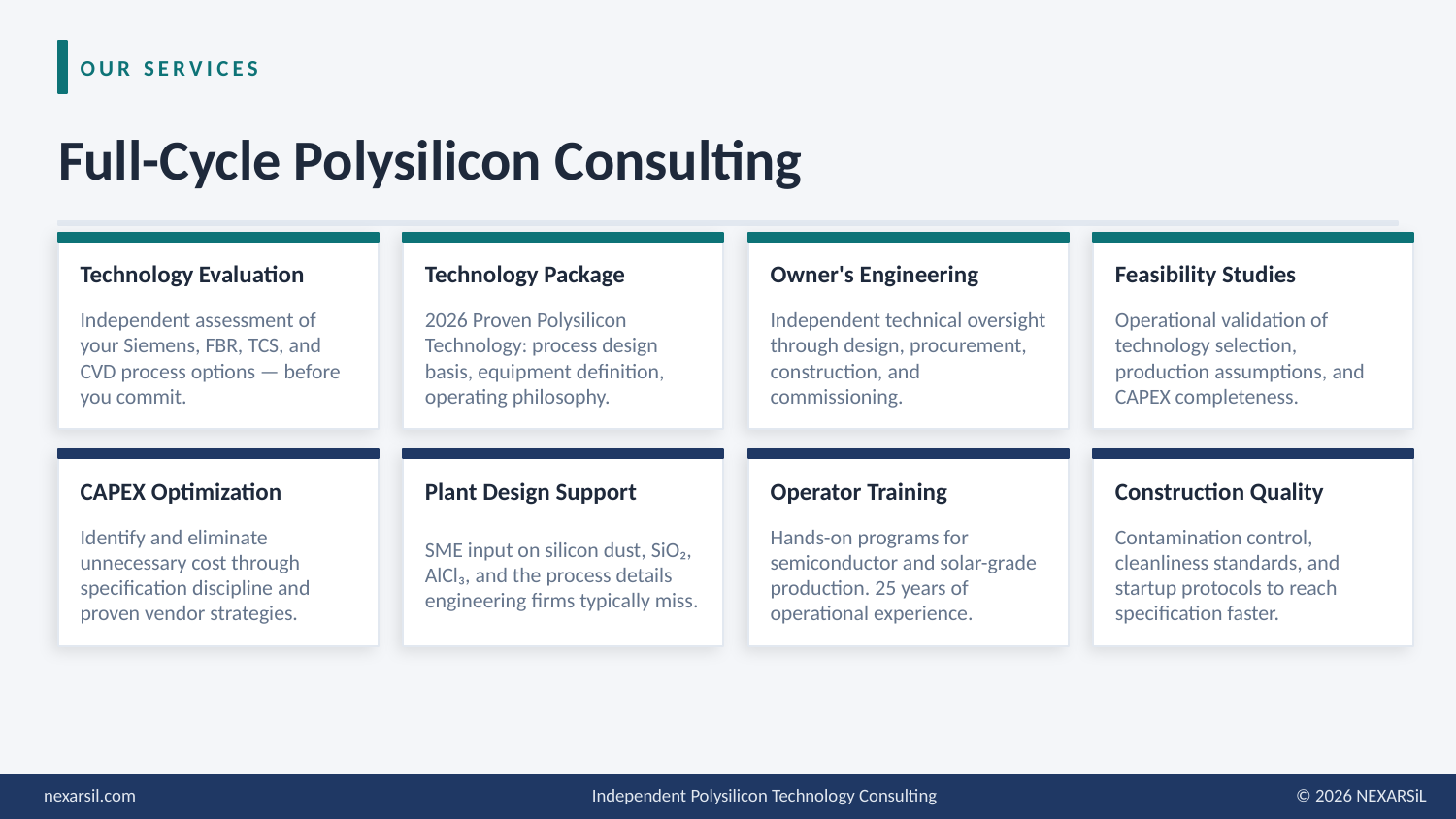

OUR SERVICES

Full-Cycle Polysilicon Consulting

Technology Evaluation
Technology Package
Owner's Engineering
Feasibility Studies
Independent assessment of your Siemens, FBR, TCS, and CVD process options — before you commit.
2026 Proven Polysilicon Technology: process design basis, equipment definition, operating philosophy.
Independent technical oversight through design, procurement, construction, and commissioning.
Operational validation of technology selection, production assumptions, and CAPEX completeness.

CAPEX Optimization
Plant Design Support
Operator Training
Construction Quality
Identify and eliminate unnecessary cost through specification discipline and proven vendor strategies.
SME input on silicon dust, SiO₂, AlCl₃, and the process details engineering firms typically miss.
Hands-on programs for semiconductor and solar-grade production. 25 years of operational experience.
Contamination control, cleanliness standards, and startup protocols to reach specification faster.

nexarsil.com
Independent Polysilicon Technology Consulting
© 2026 NEXARSiL